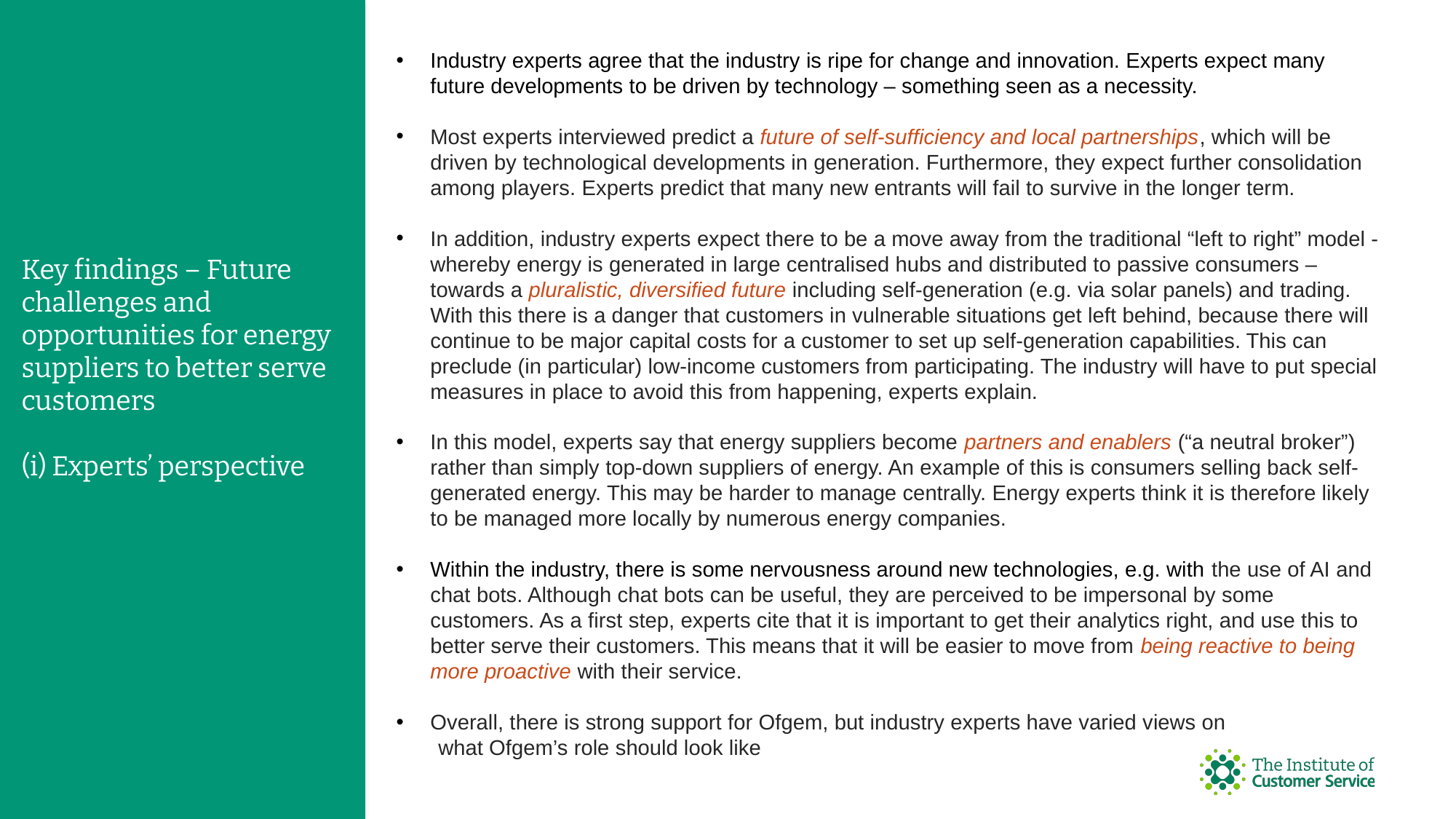

Industry experts agree that the industry is ripe for change and innovation. Experts expect many future developments to be driven by technology – something seen as a necessity.

Most experts interviewed predict a future of self-sufficiency and local partnerships, which will be driven by technological developments in generation. Furthermore, they expect further consolidation among players. Experts predict that many new entrants will fail to survive in the longer term.

In addition, industry experts expect there to be a move away from the traditional “left to right” model - whereby energy is generated in large centralised hubs and distributed to passive consumers – towards a pluralistic, diversified future including self-generation (e.g. via solar panels) and trading. With this there is a danger that customers in vulnerable situations get left behind, because there will continue to be major capital costs for a customer to set up self-generation capabilities. This can preclude (in particular) low-income customers from participating. The industry will have to put special measures in place to avoid this from happening, experts explain.

In this model, experts say that energy suppliers become partners and enablers (“a neutral broker”) rather than simply top-down suppliers of energy. An example of this is consumers selling back self-generated energy. This may be harder to manage centrally. Energy experts think it is therefore likely to be managed more locally by numerous energy companies.

Within the industry, there is some nervousness around new technologies, e.g. with the use of AI and chat bots. Although chat bots can be useful, they are perceived to be impersonal by some customers. As a first step, experts cite that it is important to get their analytics right, and use this to better serve their customers. This means that it will be easier to move from being reactive to being more proactive with their service.

Overall, there is strong support for Ofgem, but industry experts have varied views on
       what Ofgem’s role should look like

Key findings – Future challenges and opportunities for energy suppliers to better serve customers

(i) Experts’ perspective